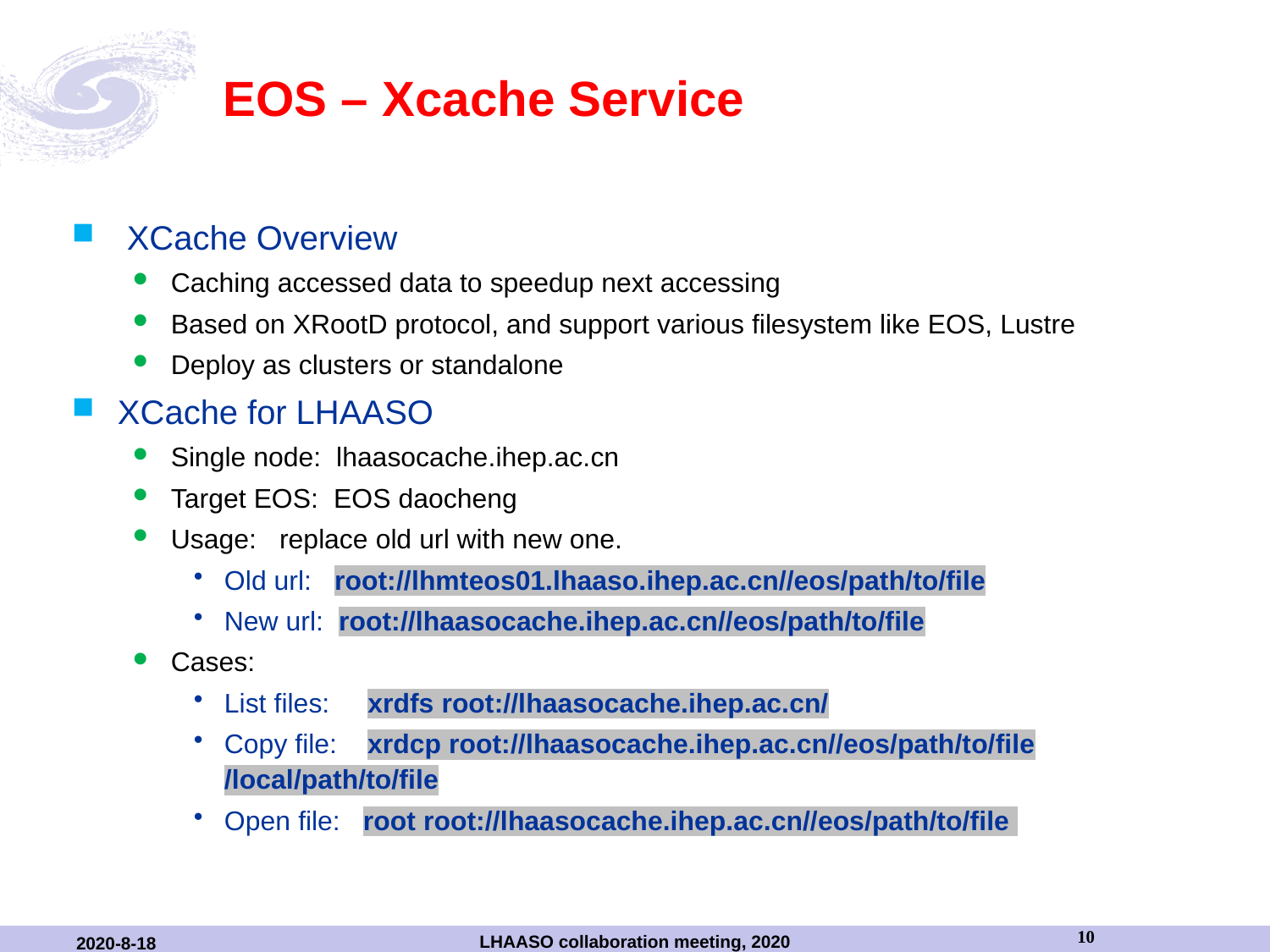

EOS – Xcache Service
 XCache Overview
Caching accessed data to speedup next accessing
Based on XRootD protocol, and support various filesystem like EOS, Lustre
Deploy as clusters or standalone
XCache for LHAASO
Single node:  lhaasocache.ihep.ac.cn
Target EOS:  EOS daocheng
Usage:   replace old url with new one.
Old url:   root://lhmteos01.lhaaso.ihep.ac.cn//eos/path/to/file
New url:  root://lhaasocache.ihep.ac.cn//eos/path/to/file
Cases:
List files:     xrdfs root://lhaasocache.ihep.ac.cn/
Copy file:    xrdcp root://lhaasocache.ihep.ac.cn//eos/path/to/file /local/path/to/file
Open file:   root root://lhaasocache.ihep.ac.cn//eos/path/to/file
10
LHAASO collaboration meeting, 2020
2020-8-18